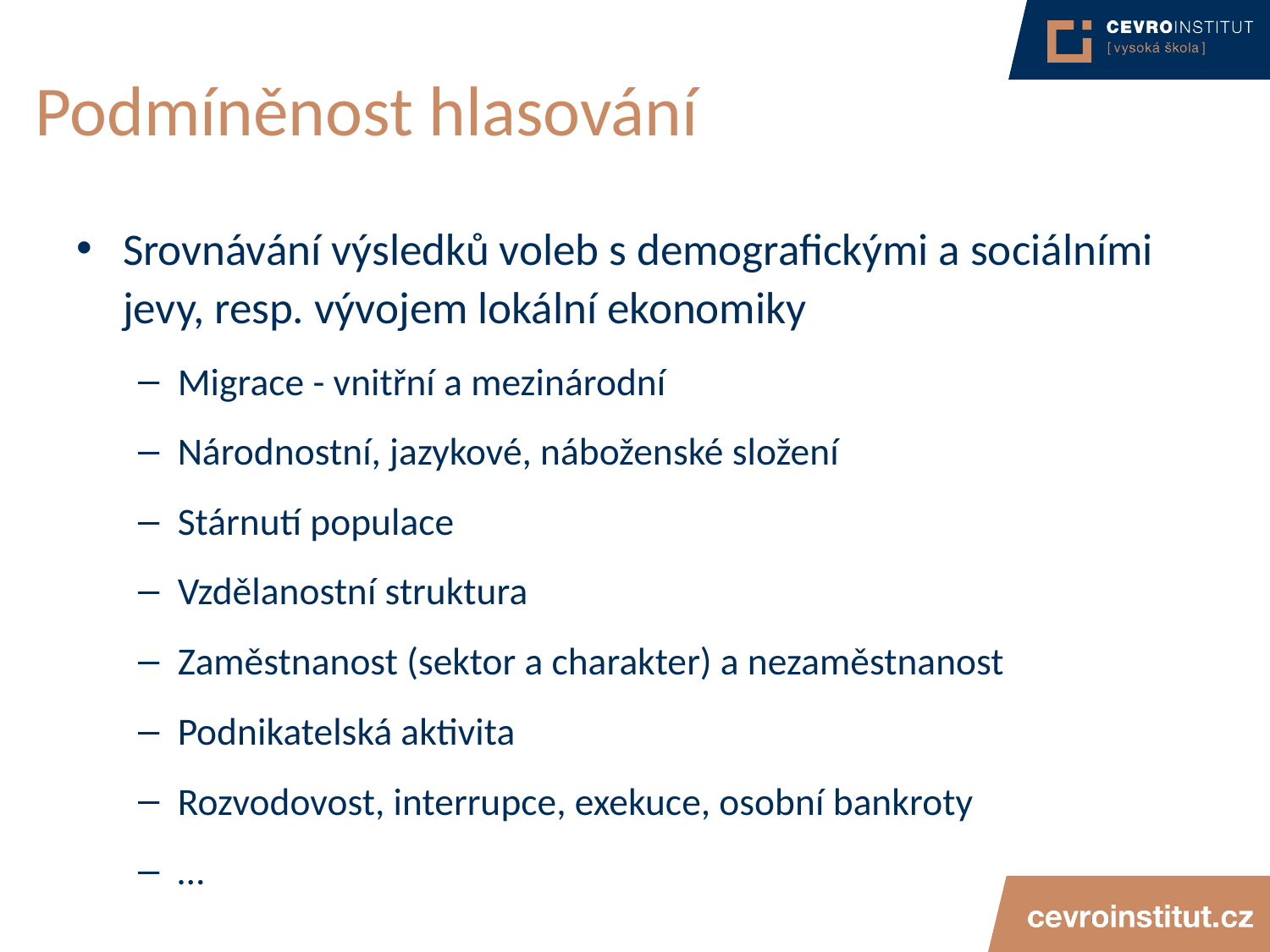

# Podmíněnost hlasování
Srovnávání výsledků voleb s demografickými a sociálními jevy, resp. vývojem lokální ekonomiky
Migrace - vnitřní a mezinárodní
Národnostní, jazykové, náboženské složení
Stárnutí populace
Vzdělanostní struktura
Zaměstnanost (sektor a charakter) a nezaměstnanost
Podnikatelská aktivita
Rozvodovost, interrupce, exekuce, osobní bankroty
…